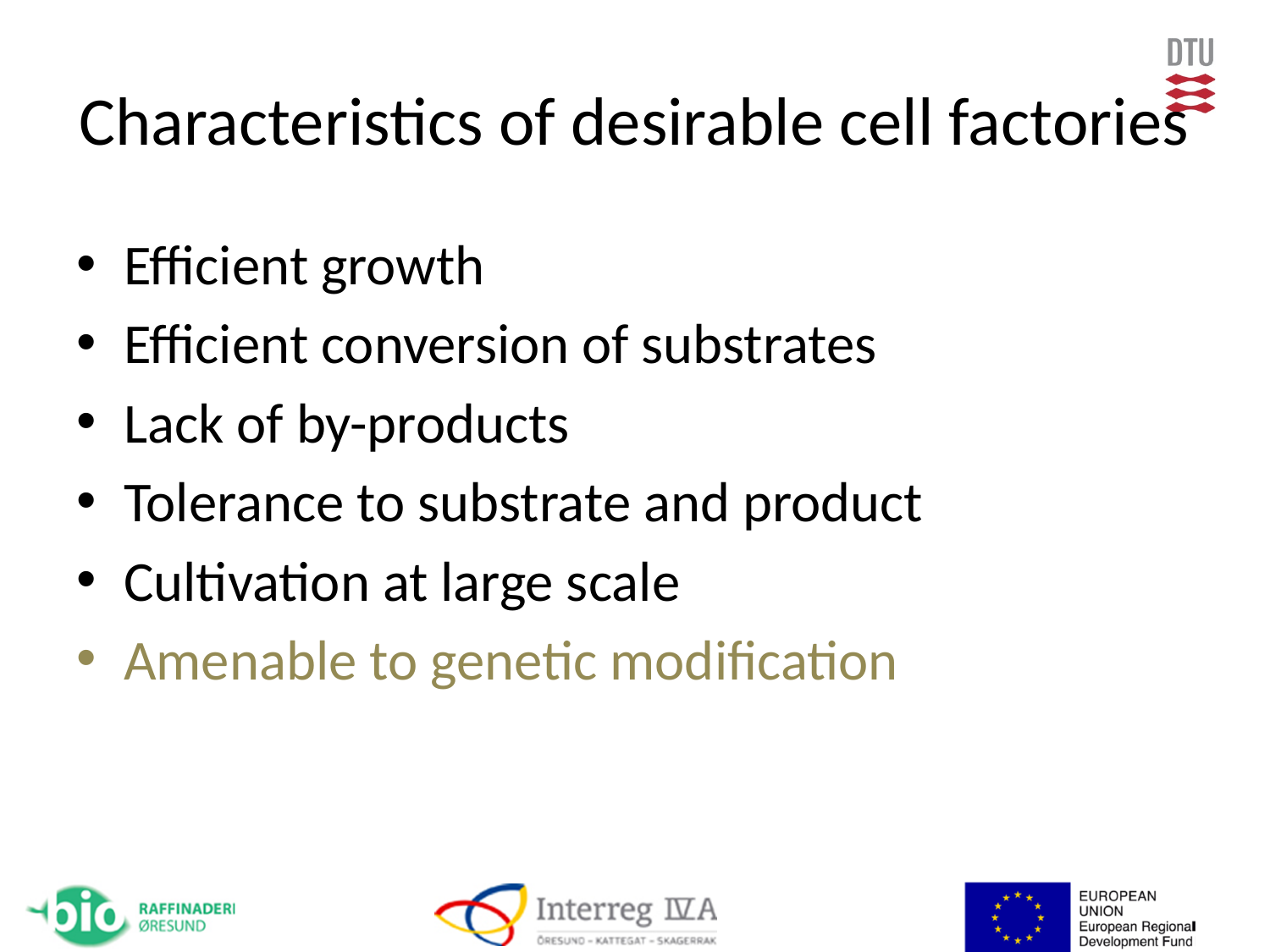

# Characteristics of desirable cell factories
Efficient growth
Efficient conversion of substrates
Lack of by-products
Tolerance to substrate and product
Cultivation at large scale
Amenable to genetic modification